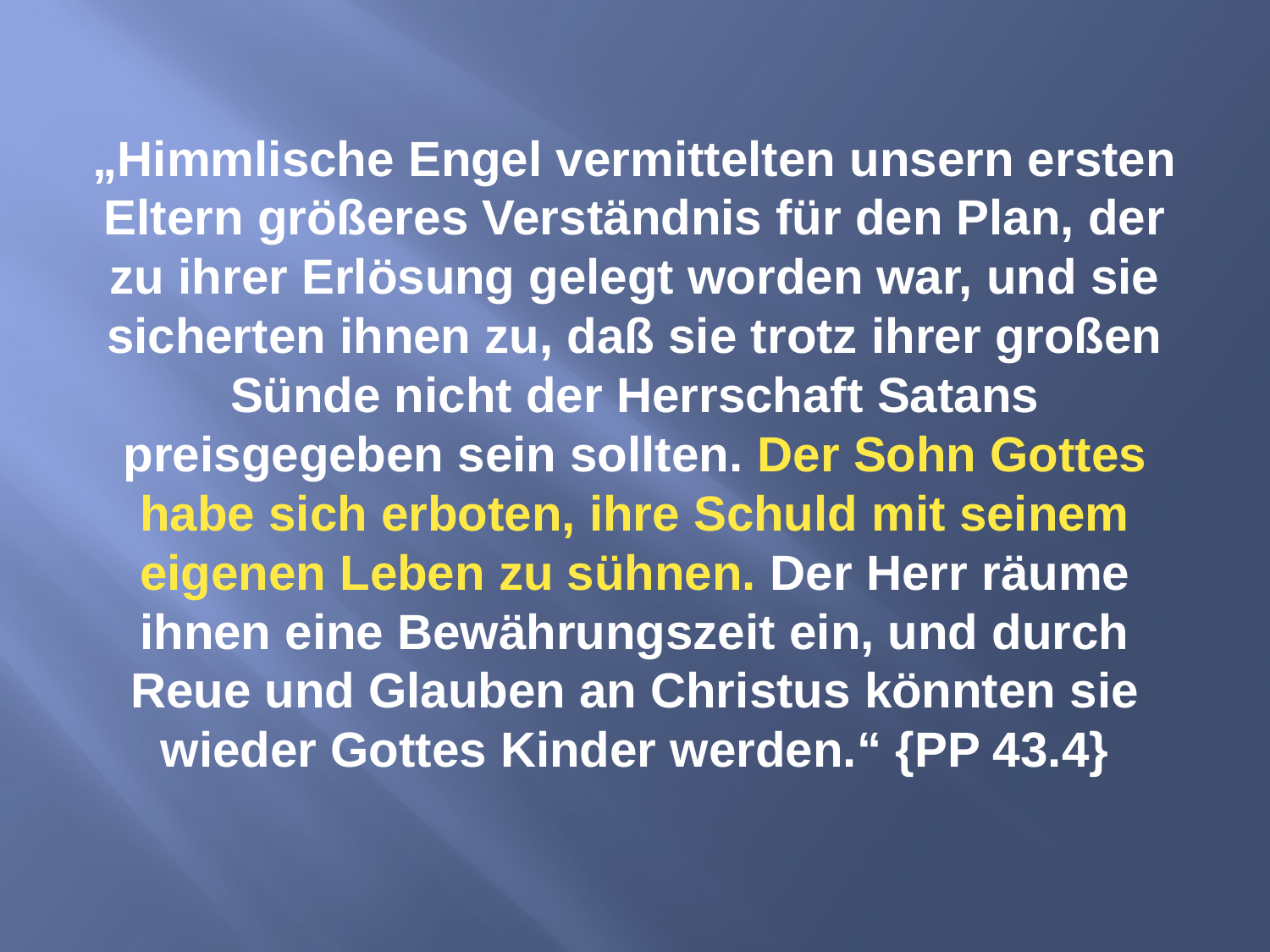

# „Himmlische Engel vermittelten unsern ersten Eltern größeres Verständnis für den Plan, der zu ihrer Erlösung gelegt worden war, und sie sicherten ihnen zu, daß sie trotz ihrer großen Sünde nicht der Herrschaft Satans preisgegeben sein sollten. Der Sohn Gottes habe sich erboten, ihre Schuld mit seinem eigenen Leben zu sühnen. Der Herr räume ihnen eine Bewährungszeit ein, und durch Reue und Glauben an Christus könnten sie wieder Gottes Kinder werden.“ {PP 43.4}